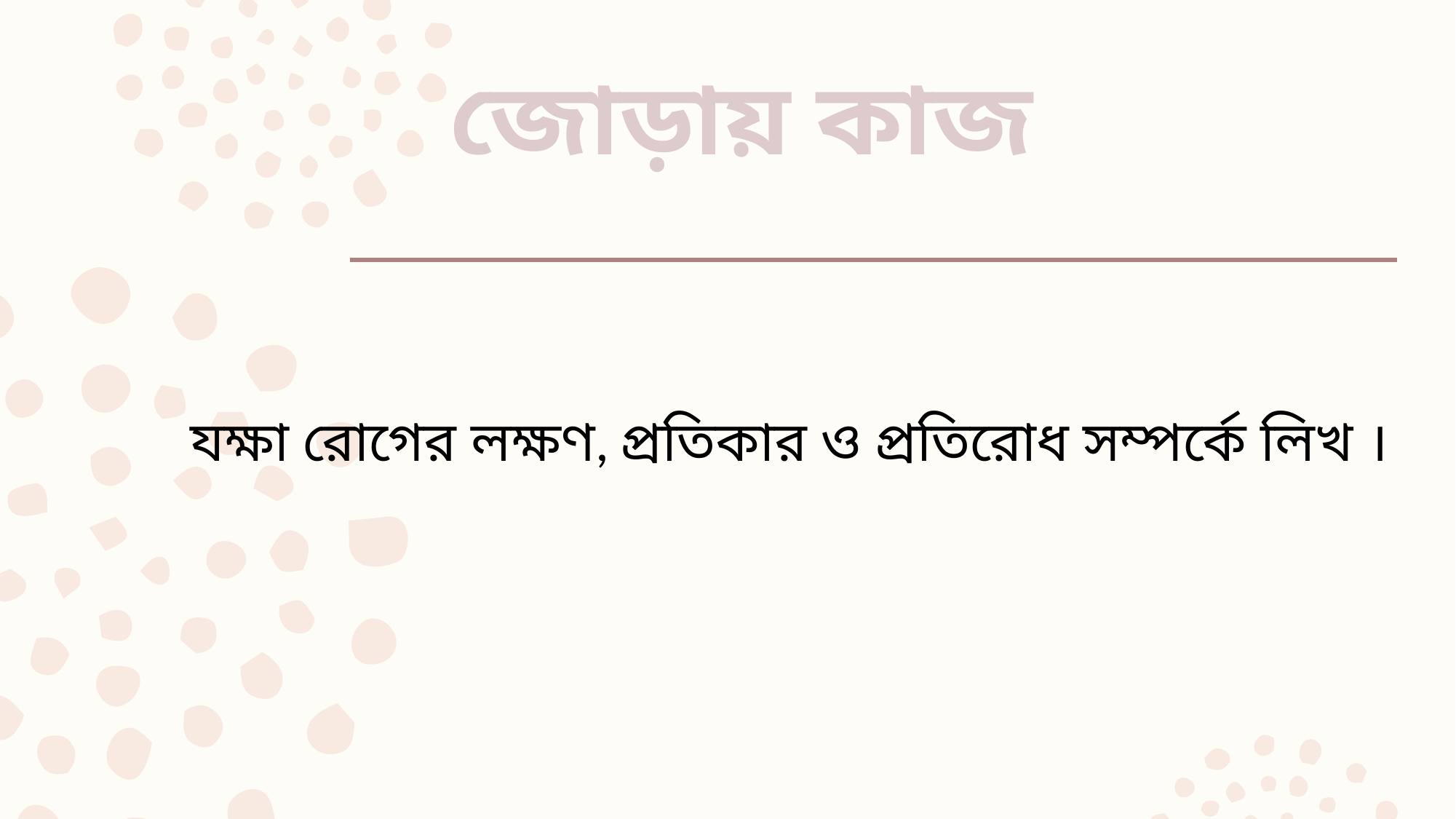

# জোড়ায় কাজ
যক্ষা রোগের লক্ষণ, প্রতিকার ও প্রতিরোধ সম্পর্কে লিখ ।